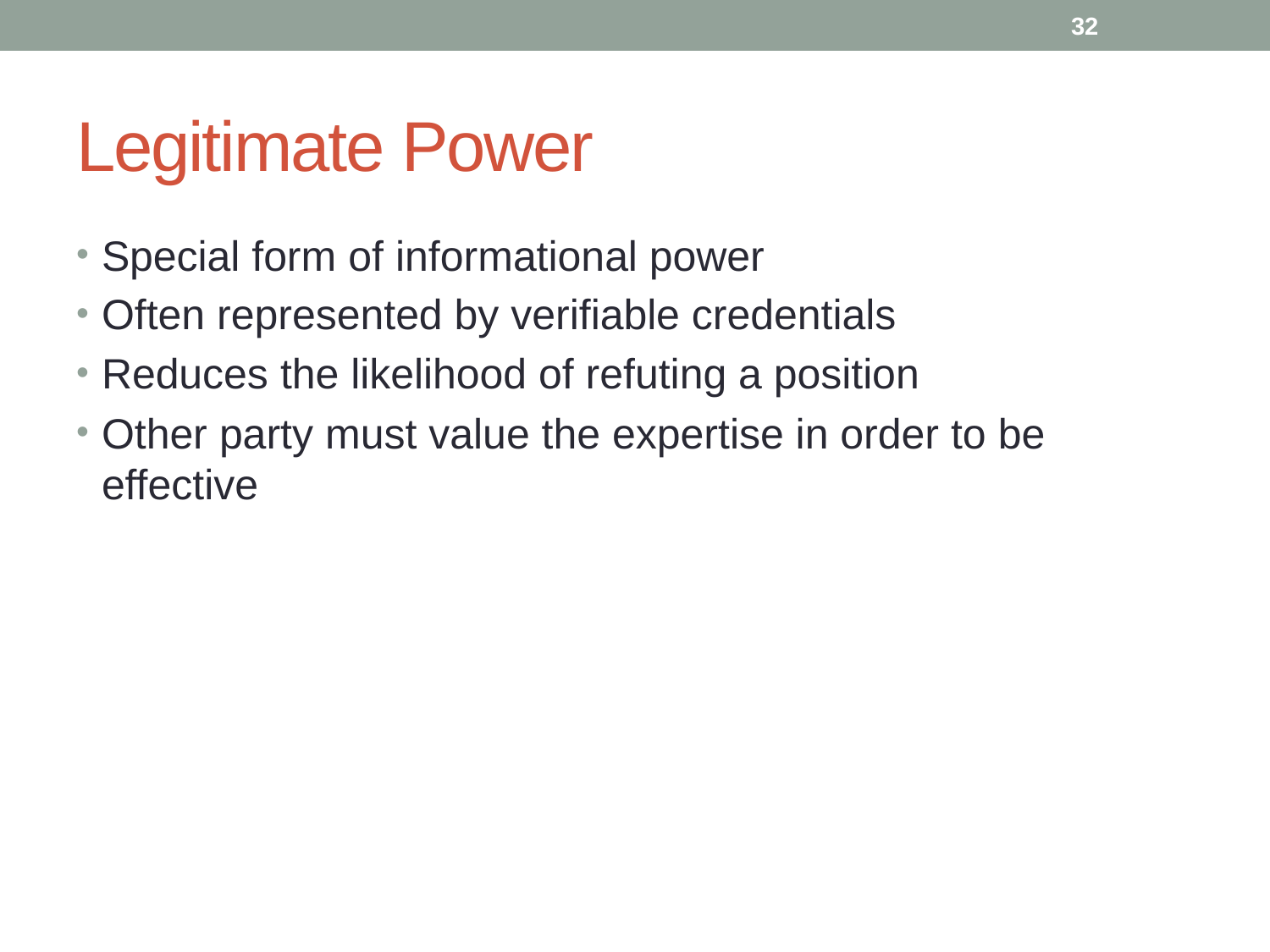

32
# Legitimate Power
Special form of informational power
Often represented by verifiable credentials
Reduces the likelihood of refuting a position
Other party must value the expertise in order to be effective